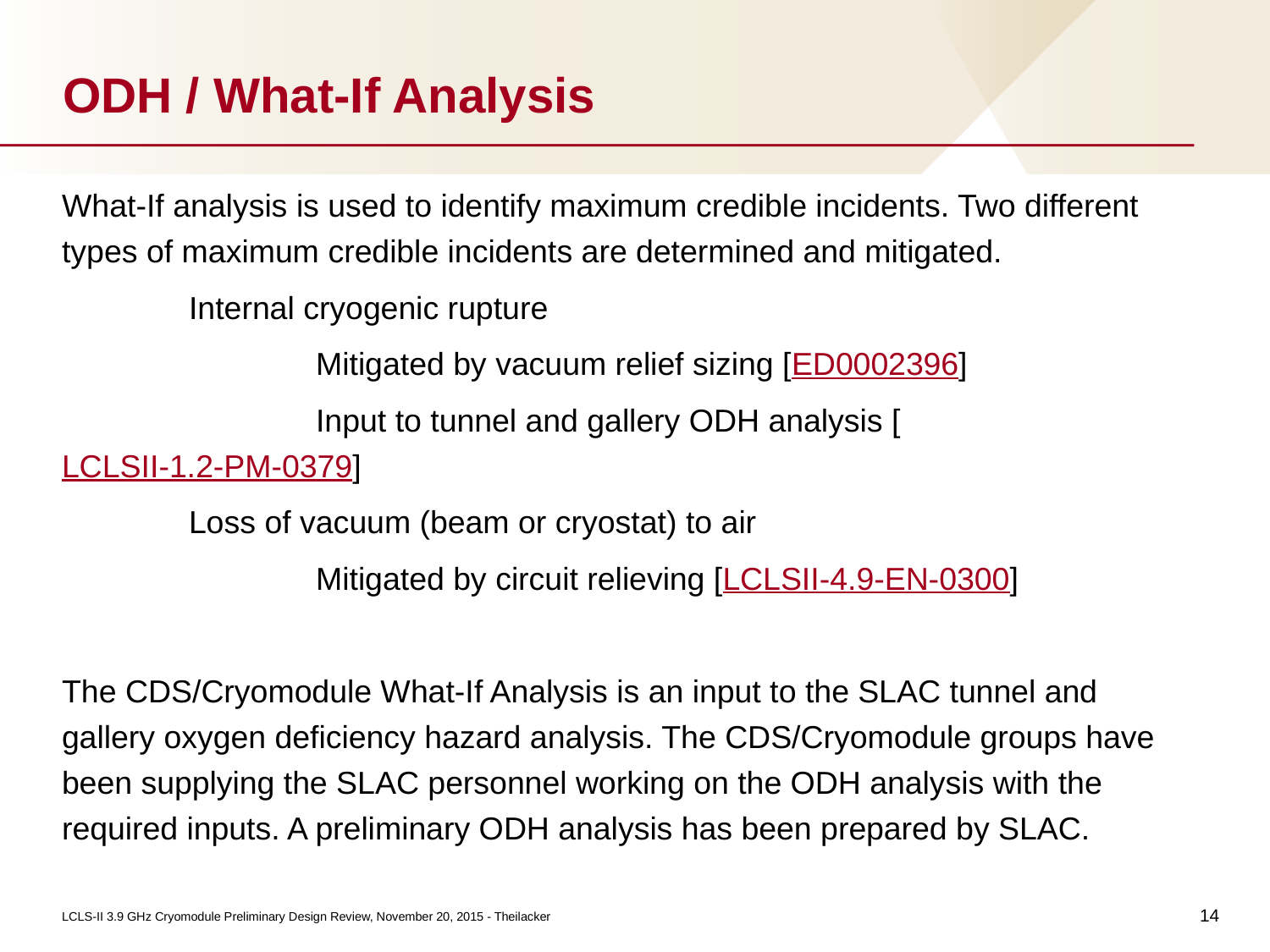

# ODH / What-If Analysis
What-If analysis is used to identify maximum credible incidents. Two different types of maximum credible incidents are determined and mitigated.
	Internal cryogenic rupture
		Mitigated by vacuum relief sizing [ED0002396]
		Input to tunnel and gallery ODH analysis [LCLSII-1.2-PM-0379]
	Loss of vacuum (beam or cryostat) to air
		Mitigated by circuit relieving [LCLSII-4.9-EN-0300]

The CDS/Cryomodule What-If Analysis is an input to the SLAC tunnel and gallery oxygen deficiency hazard analysis. The CDS/Cryomodule groups have been supplying the SLAC personnel working on the ODH analysis with the required inputs. A preliminary ODH analysis has been prepared by SLAC.

14
LCLS-II 3.9 GHz Cryomodule Preliminary Design Review, November 20, 2015 - Theilacker